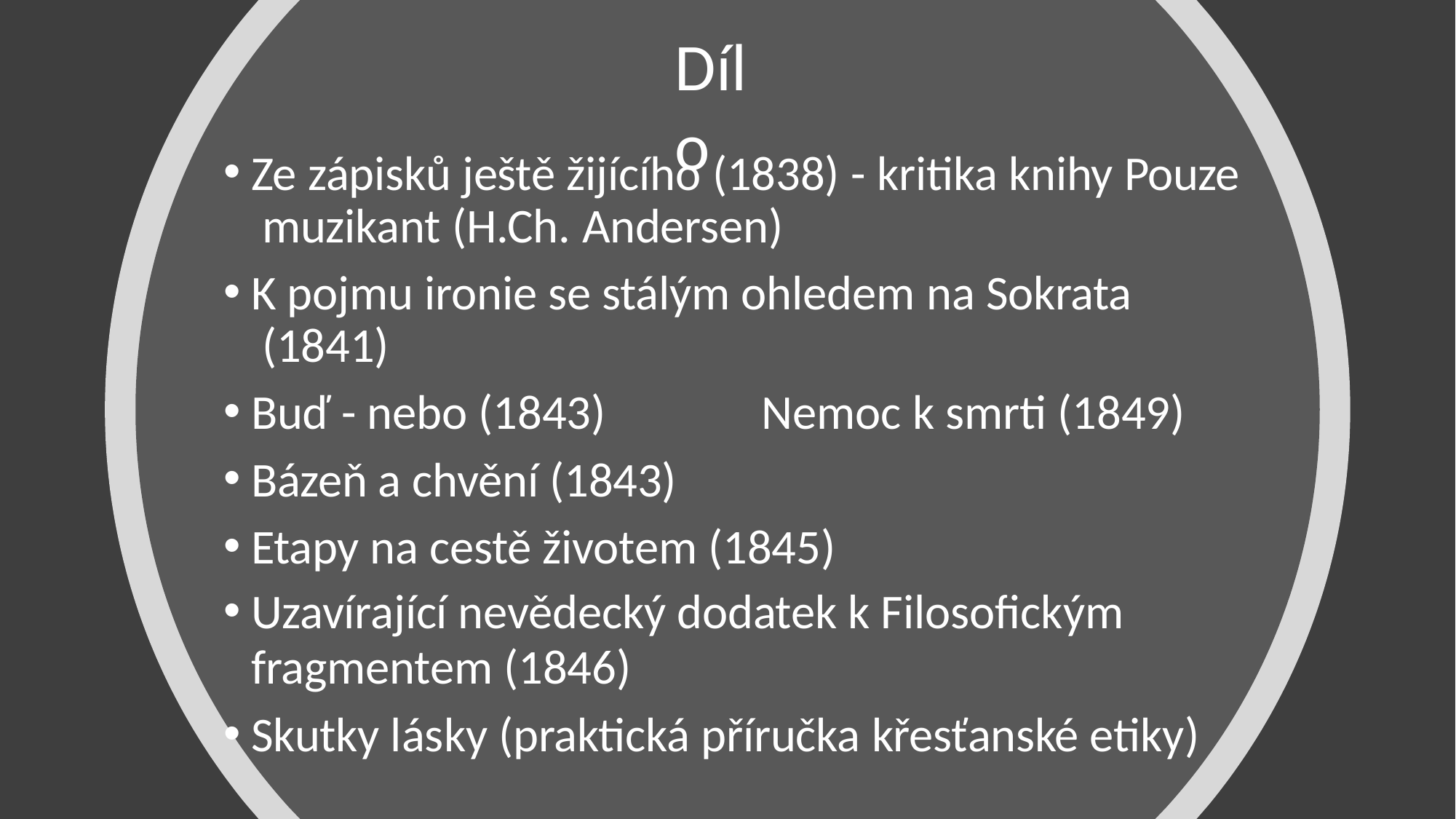

# Dílo
Ze zápisků ještě žijícího (1838) - kritika knihy Pouze  muzikant (H.Ch. Andersen)
K pojmu ironie se stálým ohledem na Sokrata  (1841)
Buď - nebo (1843)
Bázeň a chvění (1843)
Etapy na cestě životem (1845)
Uzavírající nevědecký dodatek k Filosofickým
fragmentem (1846)
Skutky lásky (praktická příručka křesťanské etiky)
Nemoc k smrti (1849)